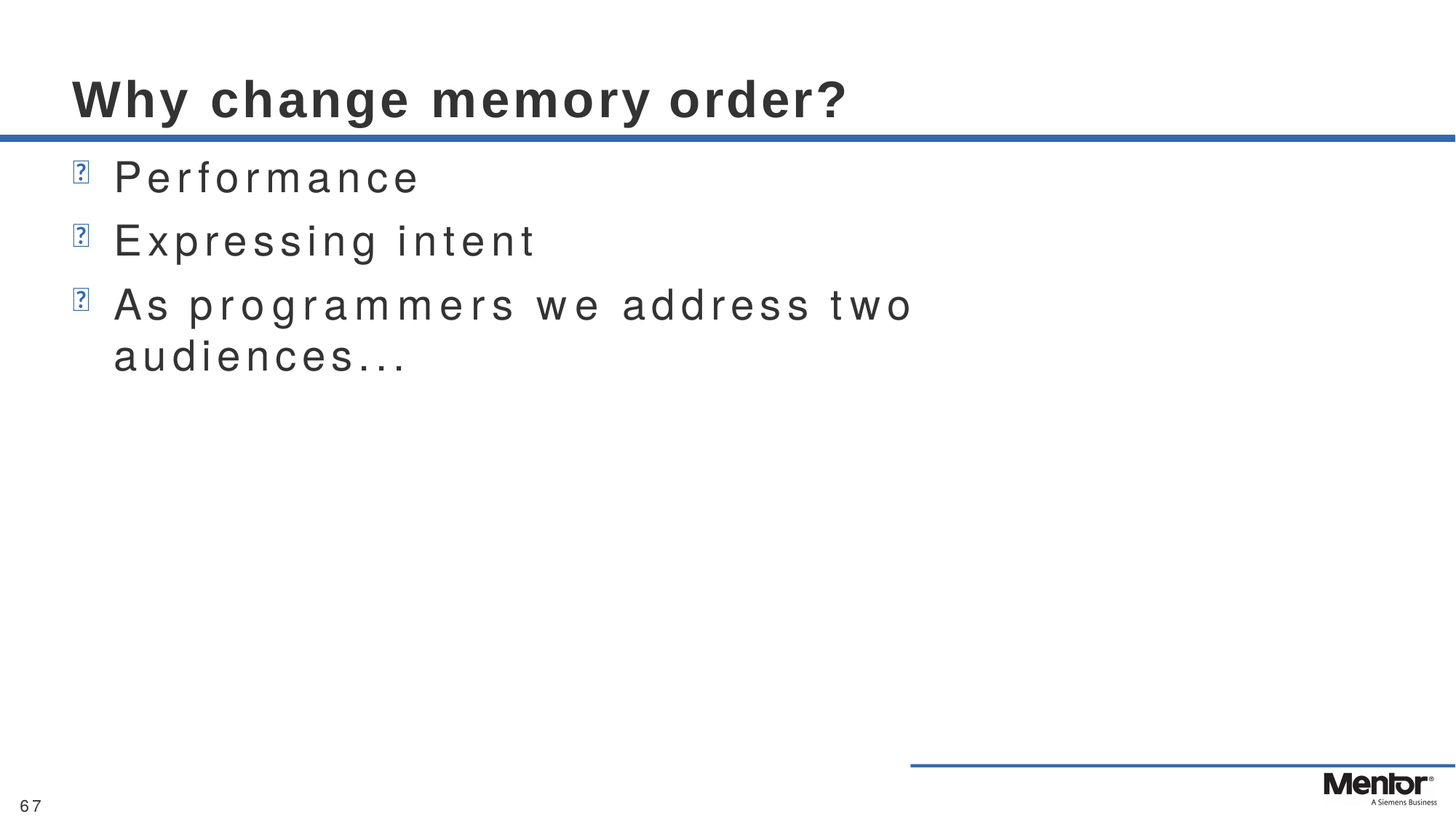

# Why change memory order?
Performance
Expressing intent
As programmers we address two audiences...

67